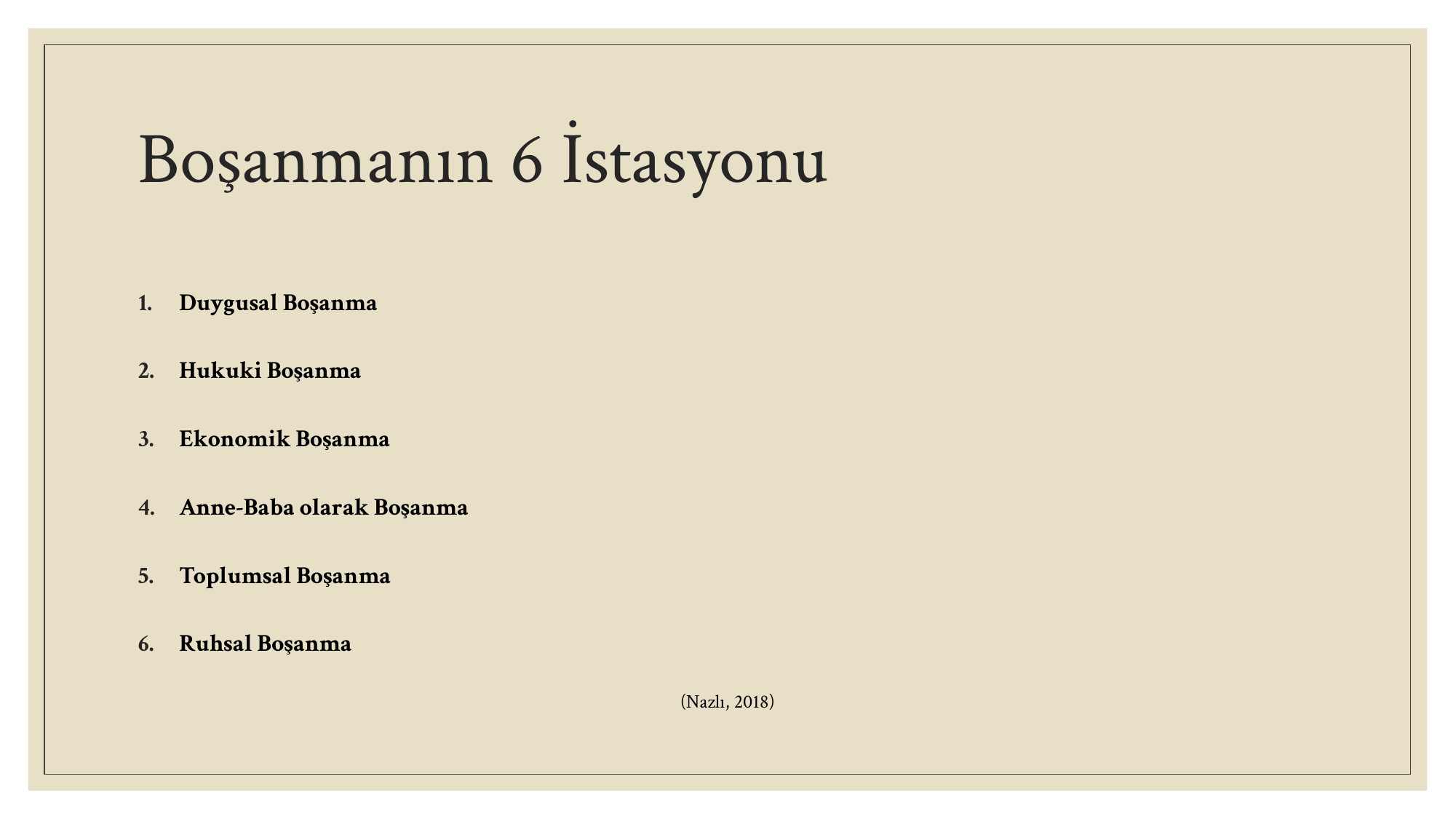

# Boşanmanın 6 İstasyonu
Duygusal Boşanma
Hukuki Boşanma
Ekonomik Boşanma
Anne-Baba olarak Boşanma
Toplumsal Boşanma
Ruhsal Boşanma
(Nazlı, 2018)